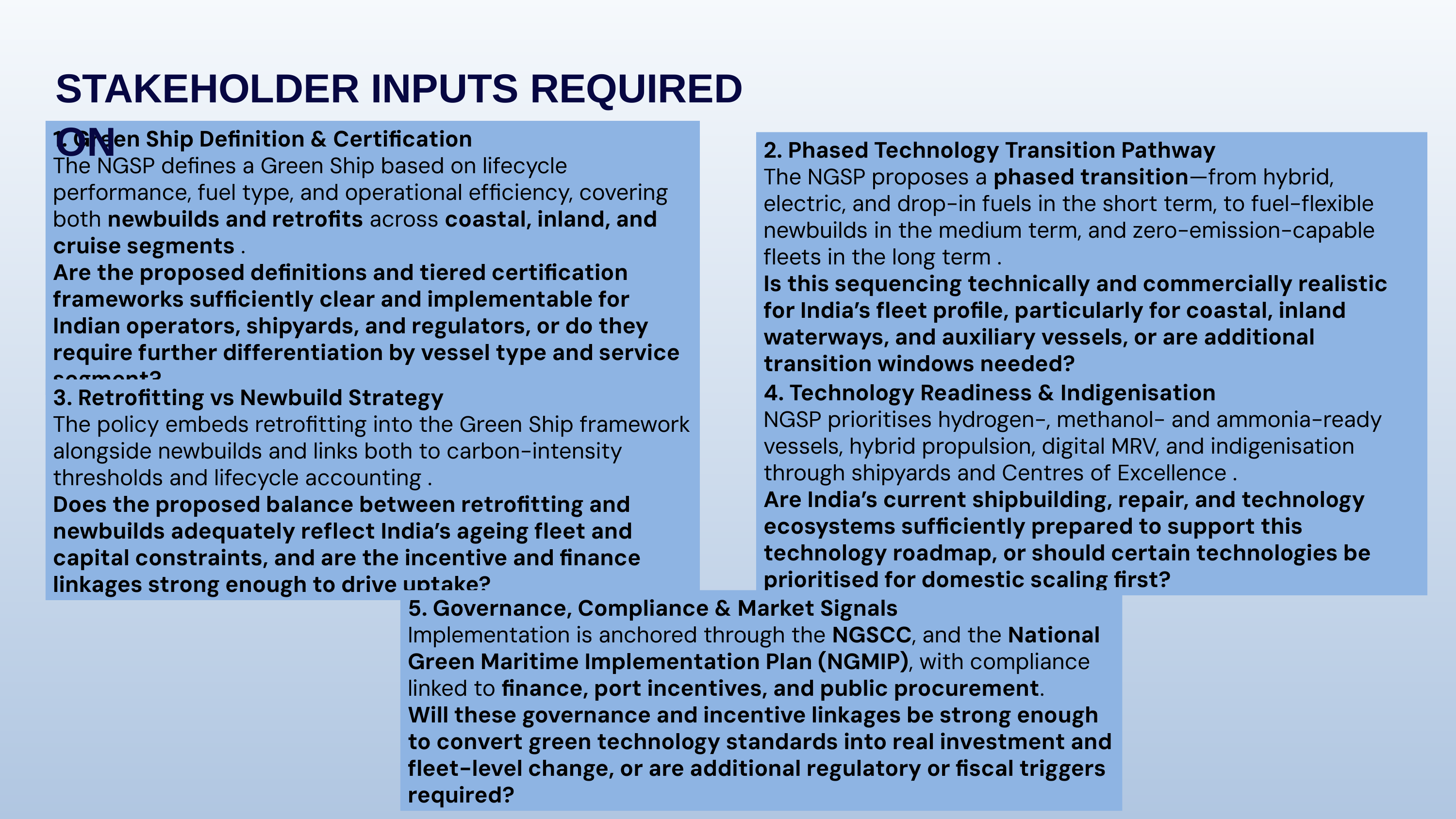

STAKEHOLDER INPUTS REQUIRED ON
1. Green Ship Definition & Certification
The NGSP defines a Green Ship based on lifecycle performance, fuel type, and operational efficiency, covering both newbuilds and retrofits across coastal, inland, and cruise segments .
Are the proposed definitions and tiered certification frameworks sufficiently clear and implementable for Indian operators, shipyards, and regulators, or do they require further differentiation by vessel type and service segment?
2. Phased Technology Transition Pathway
The NGSP proposes a phased transition—from hybrid, electric, and drop-in fuels in the short term, to fuel-flexible newbuilds in the medium term, and zero-emission-capable fleets in the long term .
Is this sequencing technically and commercially realistic for India’s fleet profile, particularly for coastal, inland waterways, and auxiliary vessels, or are additional transition windows needed?
4. Technology Readiness & Indigenisation
NGSP prioritises hydrogen-, methanol- and ammonia-ready vessels, hybrid propulsion, digital MRV, and indigenisation through shipyards and Centres of Excellence .
Are India’s current shipbuilding, repair, and technology ecosystems sufficiently prepared to support this technology roadmap, or should certain technologies be prioritised for domestic scaling first?
3. Retrofitting vs Newbuild Strategy
The policy embeds retrofitting into the Green Ship framework alongside newbuilds and links both to carbon-intensity thresholds and lifecycle accounting .
Does the proposed balance between retrofitting and newbuilds adequately reflect India’s ageing fleet and capital constraints, and are the incentive and finance linkages strong enough to drive uptake?
5. Governance, Compliance & Market Signals
Implementation is anchored through the NGSCC, and the National Green Maritime Implementation Plan (NGMIP), with compliance linked to finance, port incentives, and public procurement.
Will these governance and incentive linkages be strong enough to convert green technology standards into real investment and fleet-level change, or are additional regulatory or fiscal triggers required?